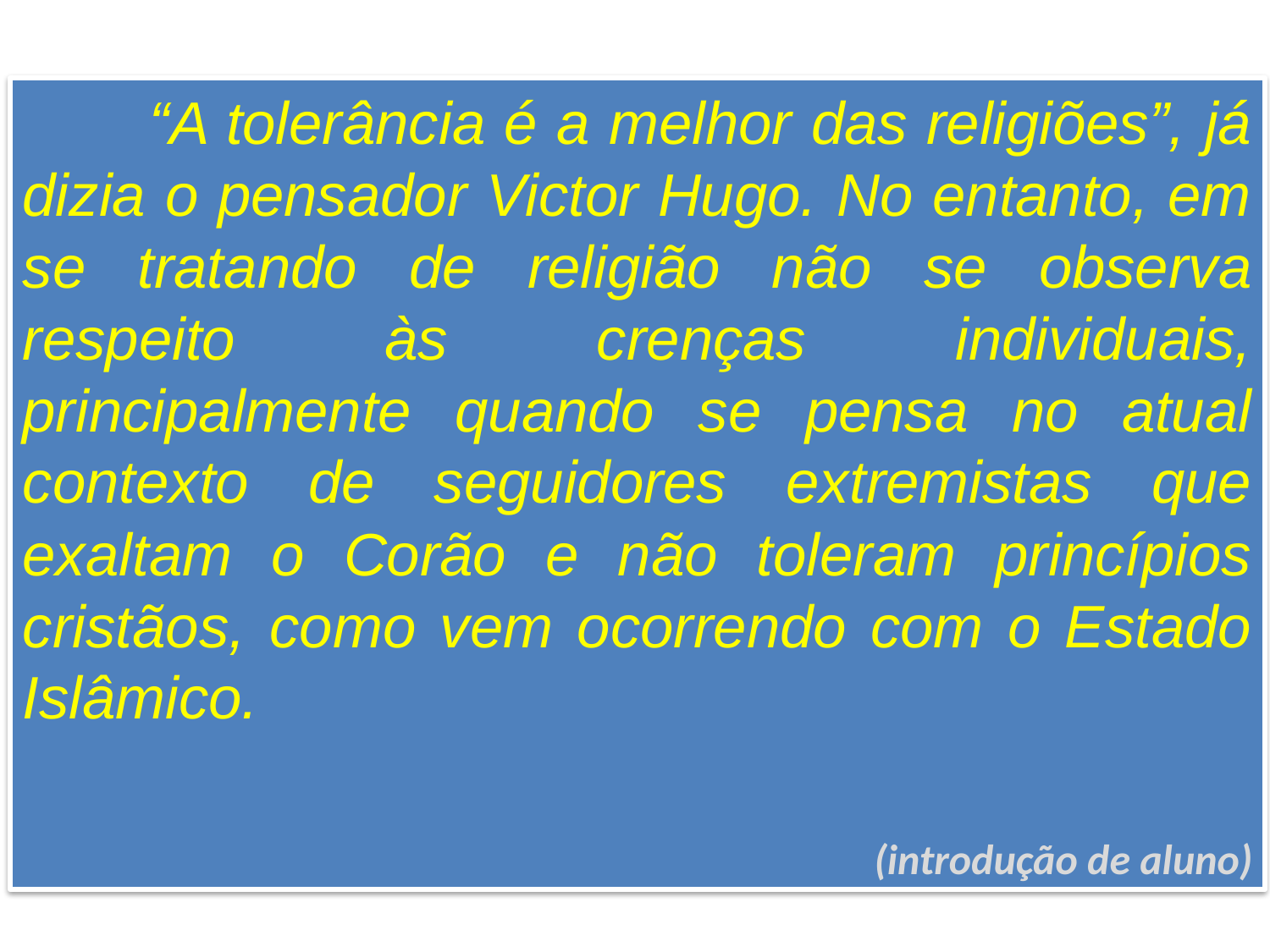

“A tolerância é a melhor das religiões”, já dizia o pensador Victor Hugo. No entanto, em se tratando de religião não se observa respeito às crenças individuais, principalmente quando se pensa no atual contexto de seguidores extremistas que exaltam o Corão e não toleram princípios cristãos, como vem ocorrendo com o Estado Islâmico.

(introdução de aluno)